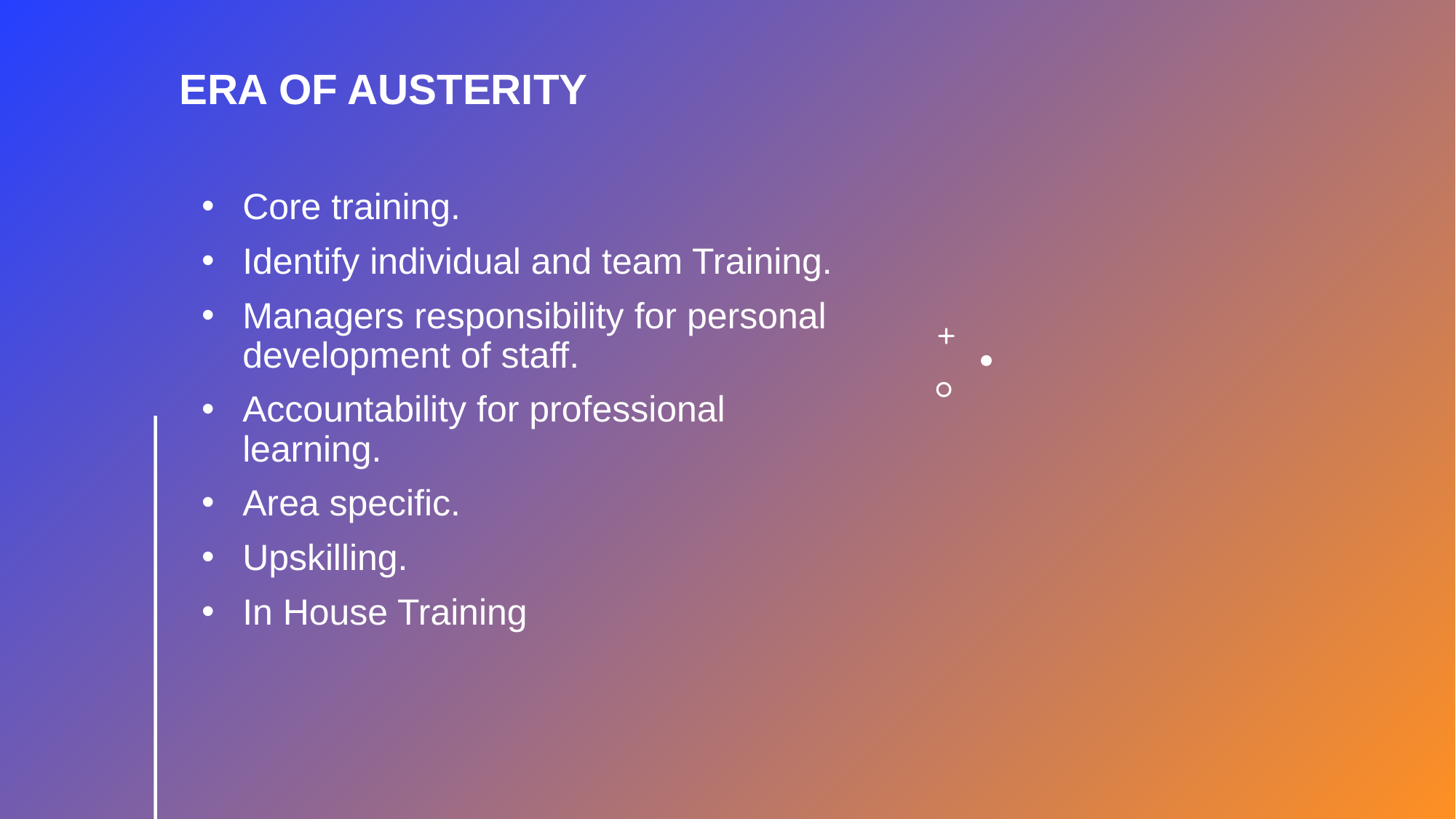

# Era of austerity
Core training.
Identify individual and team Training.
Managers responsibility for personal development of staff.
Accountability for professional learning.
Area specific.
Upskilling.
In House Training